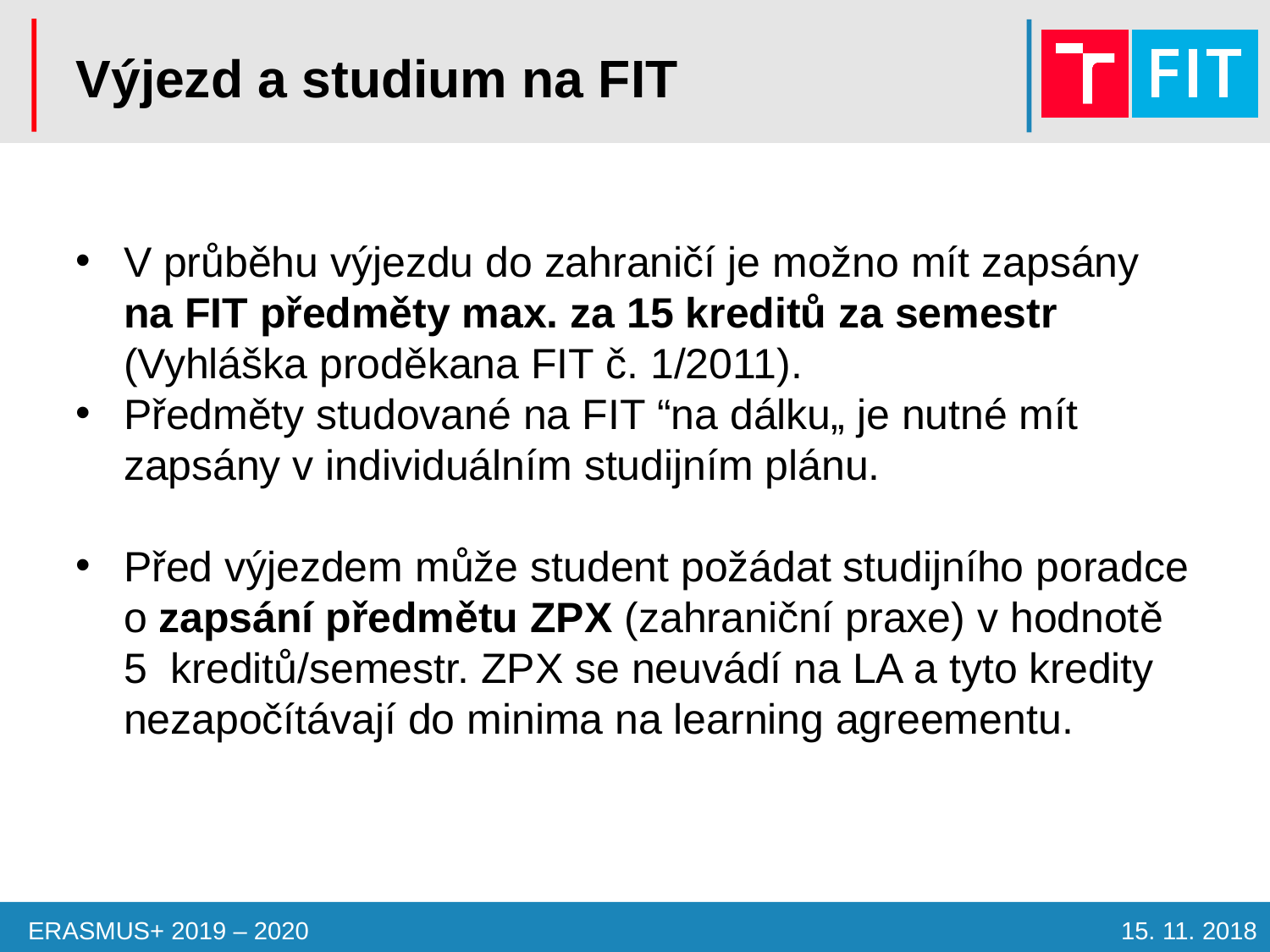

Výjezd a studium na FIT
V průběhu výjezdu do zahraničí je možno mít zapsány na FIT předměty max. za 15 kreditů za semestr (Vyhláška proděkana FIT č. 1/2011).
Předměty studované na FIT “na dálku„ je nutné mít zapsány v individuálním studijním plánu.

Před výjezdem může student požádat studijního poradce o zapsání předmětu ZPX (zahraniční praxe) v hodnotě 5  kreditů/semestr. ZPX se neuvádí na LA a tyto kredity nezapočítávají do minima na learning agreementu.